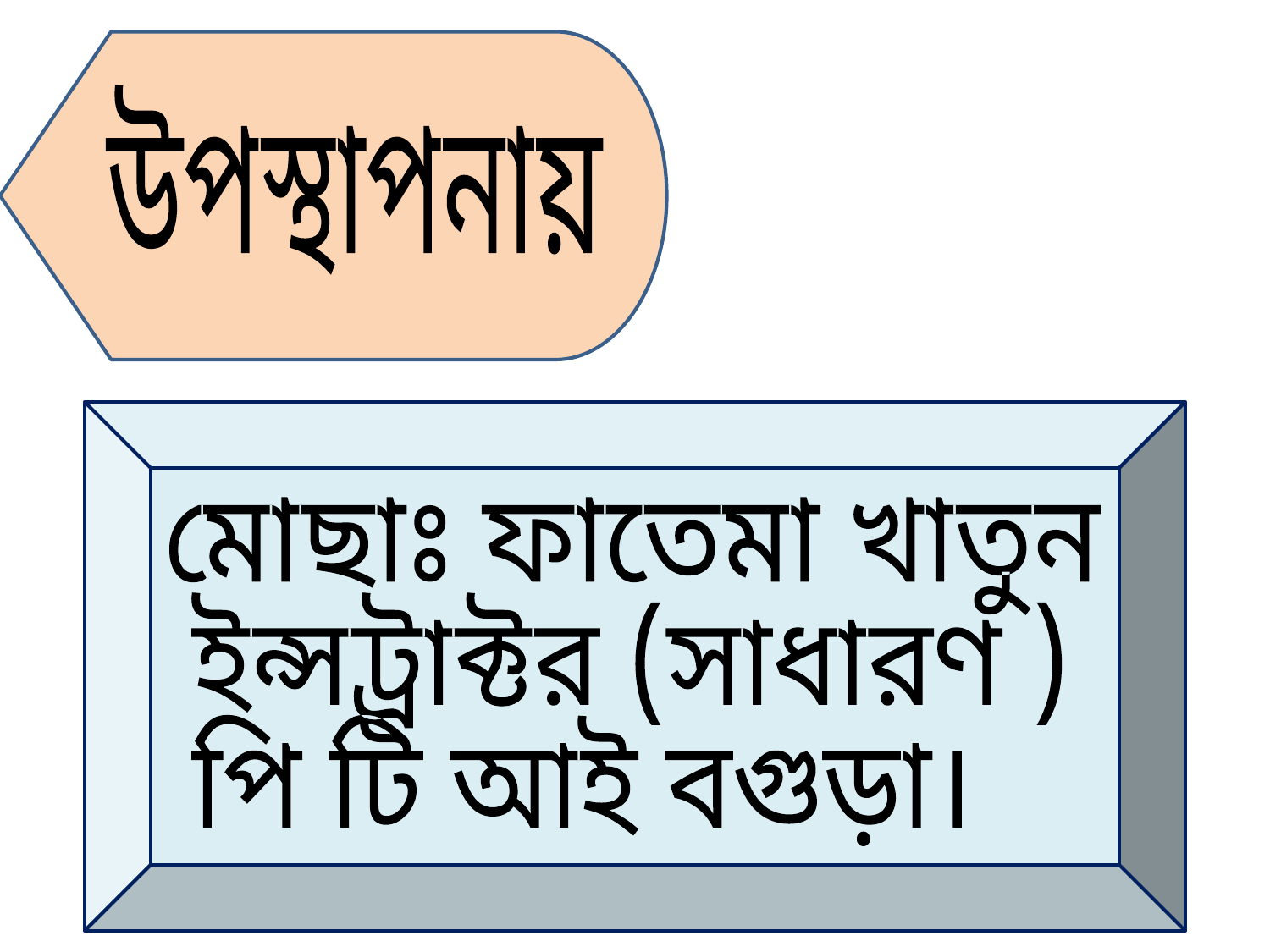

উপস্থাপনায়

 মোছাঃ ফাতেমা খাতুন
  ইন্সট্রাক্টর (সাধারণ )
  পি টি আই বগুড়া।